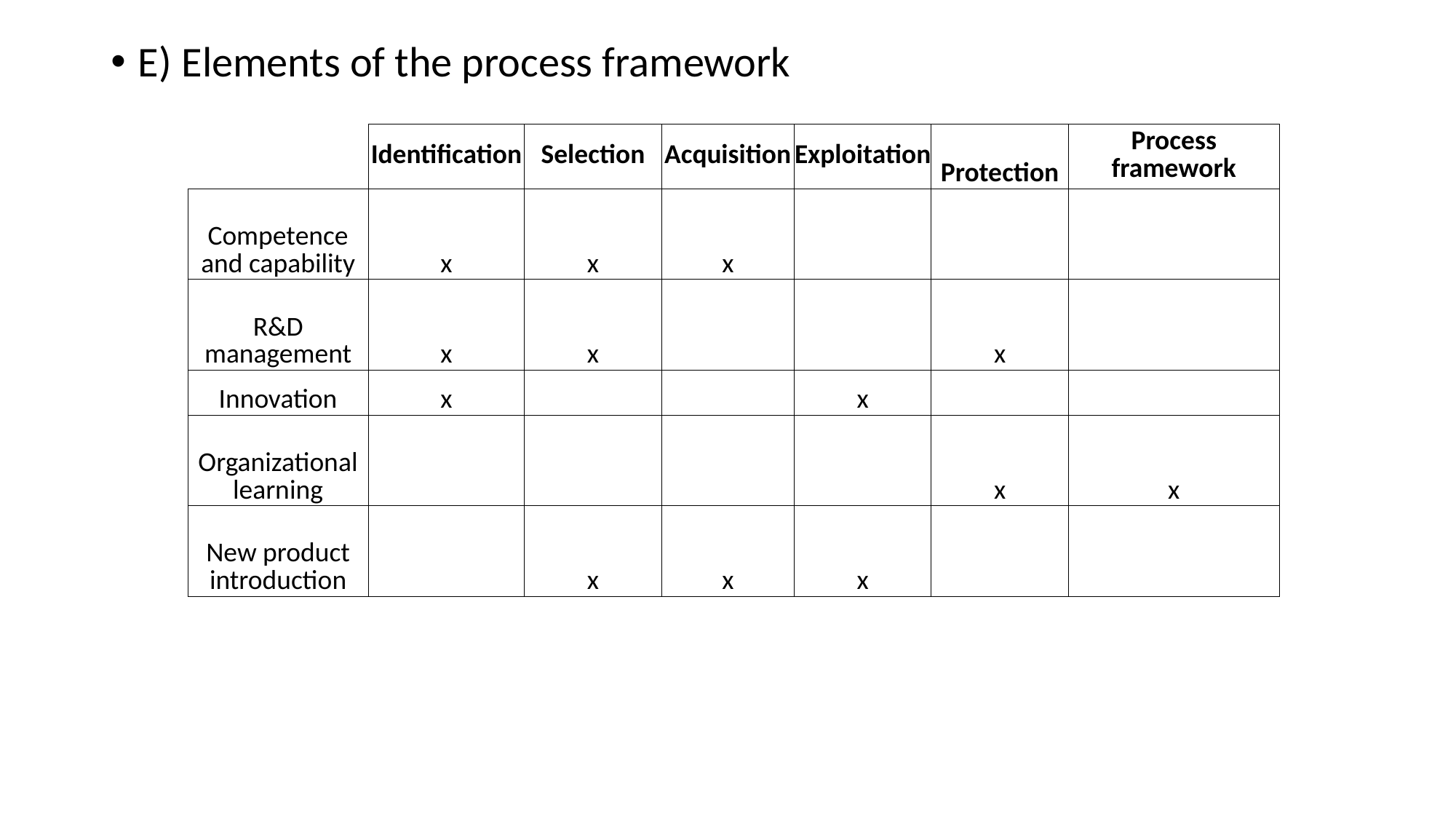

E) Elements of the process framework

|  | Identification | Selection | Acquisition | Exploitation | Protection | Process framework |
| --- | --- | --- | --- | --- | --- | --- |
| Competence and capability | x | x | x |  |  |  |
| R&D management | x | x |  |  | x |  |
| Innovation | x |  |  | x |  |  |
| Organizational learning |  |  |  |  | x | x |
| New product introduction |  | x | x | x |  |  |